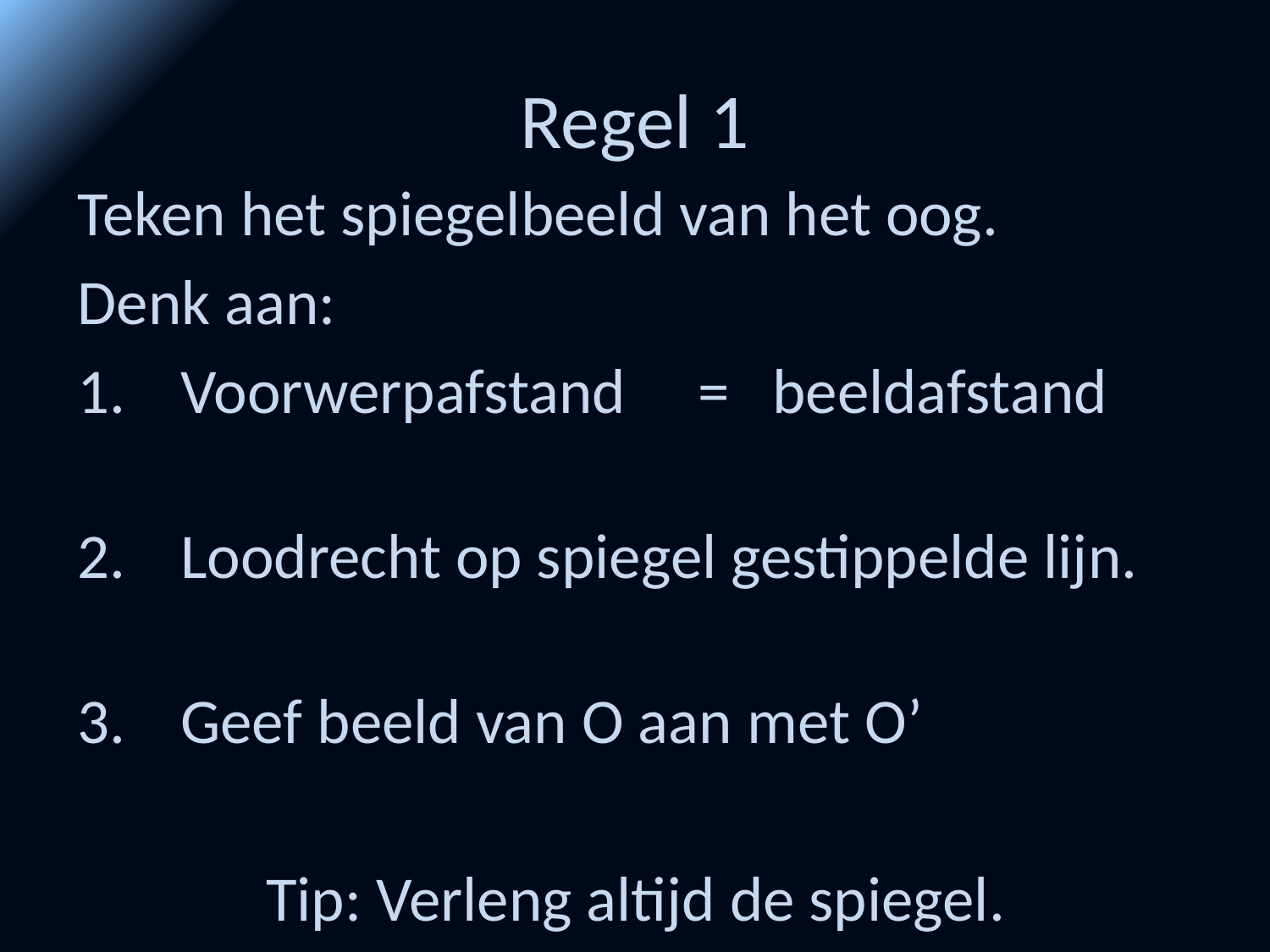

# Regel 1
Teken het spiegelbeeld van het oog.
Denk aan:
Voorwerpafstand     =   beeldafstand
Loodrecht op spiegel gestippelde lijn.
Geef beeld van O aan met O’

Tip: Verleng altijd de spiegel.